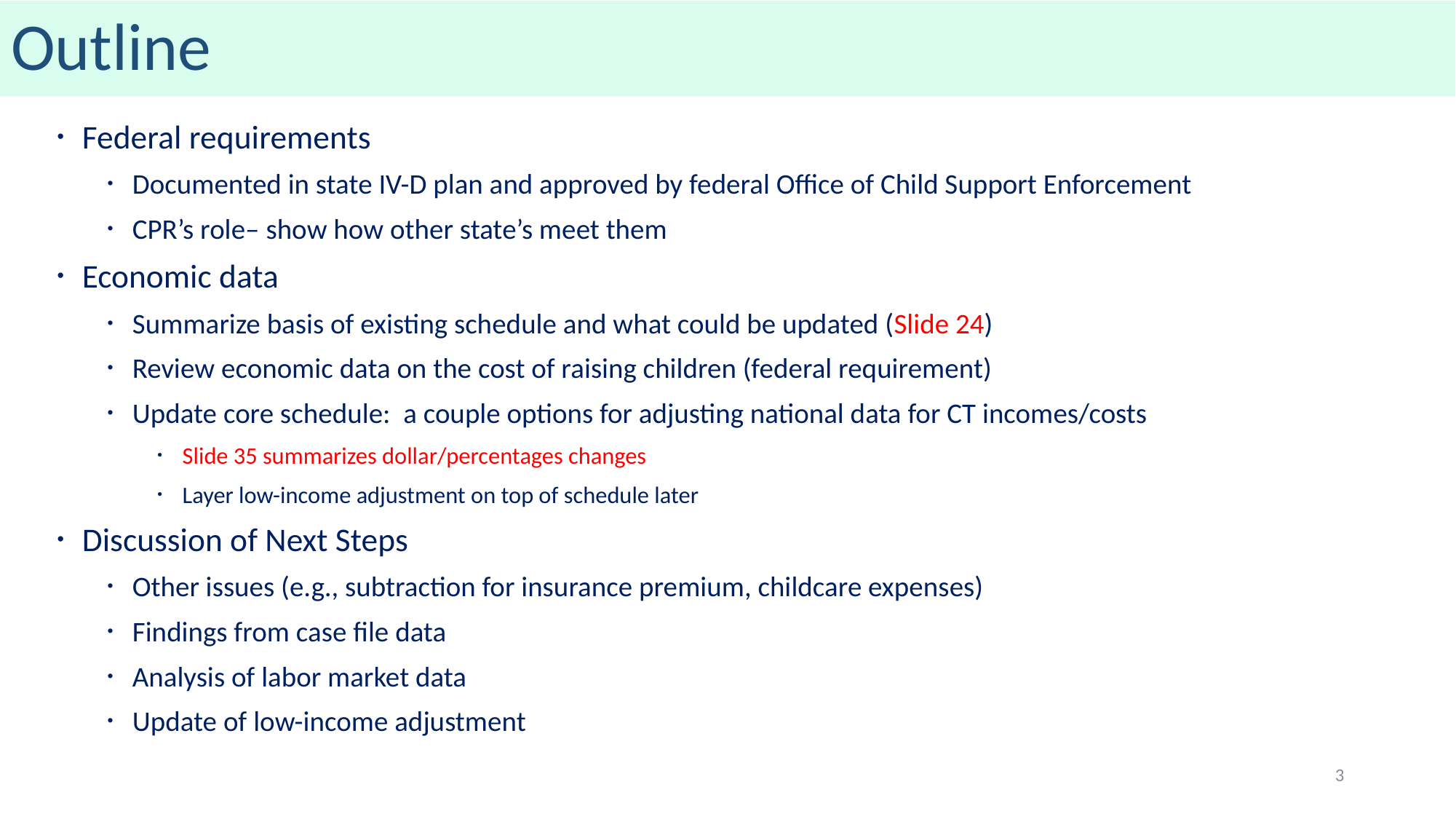

# Outline
Federal requirements
Documented in state IV-D plan and approved by federal Office of Child Support Enforcement
CPR’s role– show how other state’s meet them
Economic data
Summarize basis of existing schedule and what could be updated (Slide 24)
Review economic data on the cost of raising children (federal requirement)
Update core schedule:  a couple options for adjusting national data for CT incomes/costs
Slide 35 summarizes dollar/percentages changes
Layer low-income adjustment on top of schedule later
Discussion of Next Steps
Other issues (e.g., subtraction for insurance premium, childcare expenses)
Findings from case file data
Analysis of labor market data
Update of low-income adjustment

3